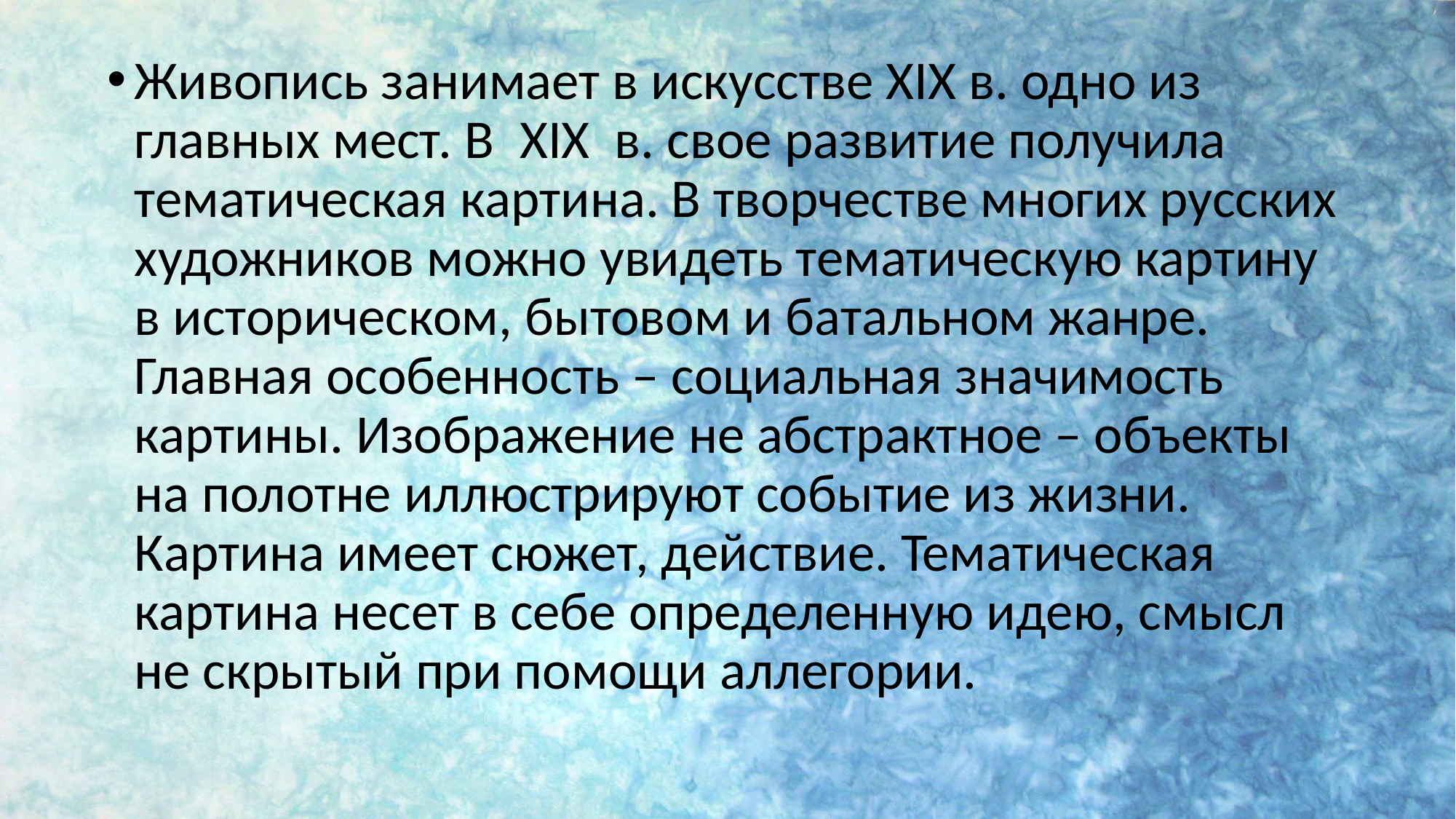

Живопись занимает в искусстве XIX в. одно из главных мест. В  XIX  в. свое развитие получила тематическая картина. В творчестве многих русских художников можно увидеть тематическую картину в историческом, бытовом и батальном жанре. Главная особенность – социальная значимость картины. Изображение не абстрактное – объекты на полотне иллюстрируют событие из жизни. Картина имеет сюжет, действие. Тематическая картина несет в себе определенную идею, смысл не скрытый при помощи аллегории.